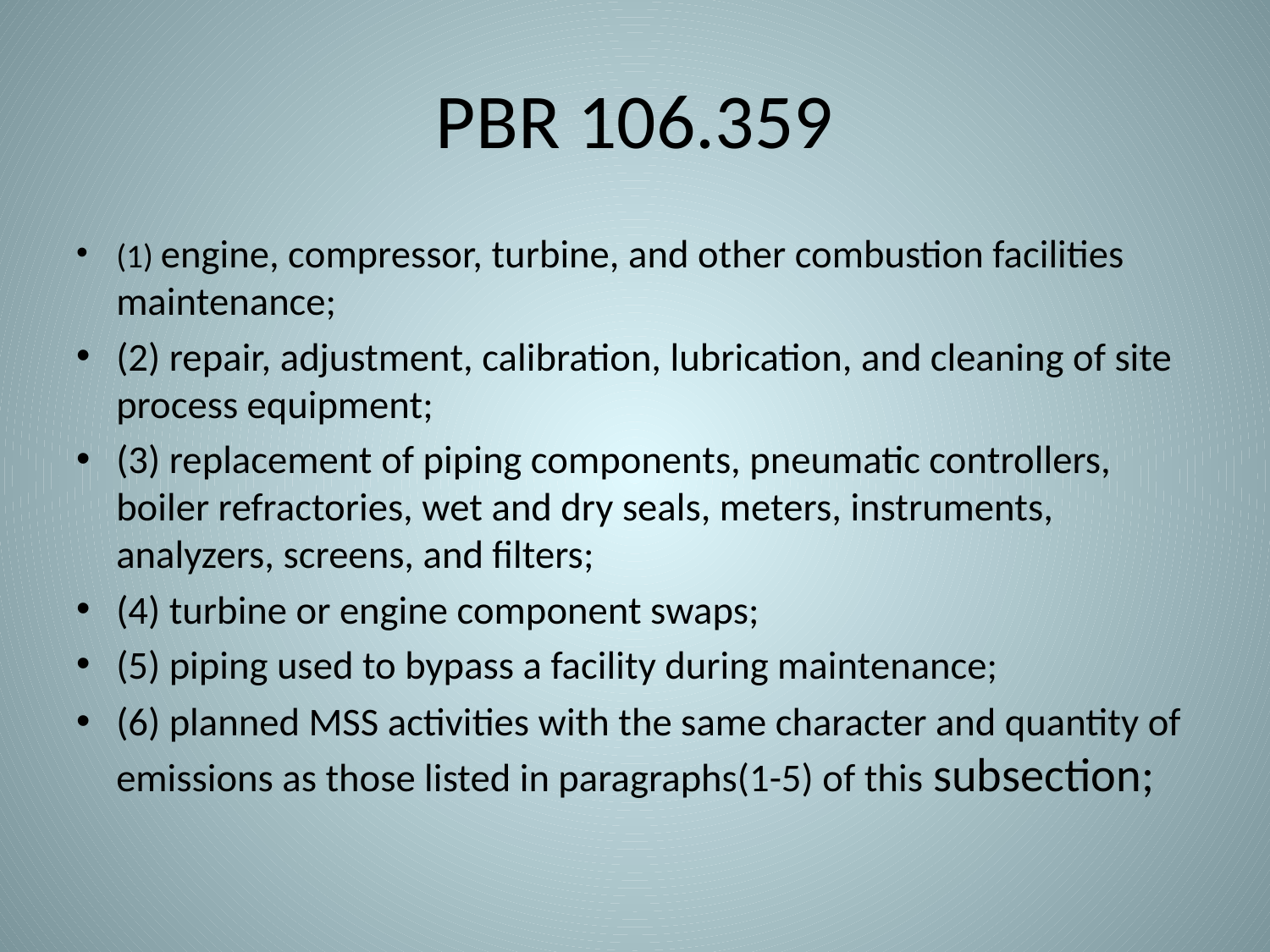

# PBR 106.359
(1) engine, compressor, turbine, and other combustion facilities maintenance;
(2) repair, adjustment, calibration, lubrication, and cleaning of site process equipment;
(3) replacement of piping components, pneumatic controllers, boiler refractories, wet and dry seals, meters, instruments, analyzers, screens, and filters;
(4) turbine or engine component swaps;
(5) piping used to bypass a facility during maintenance;
(6) planned MSS activities with the same character and quantity of emissions as those listed in paragraphs(1-5) of this subsection;